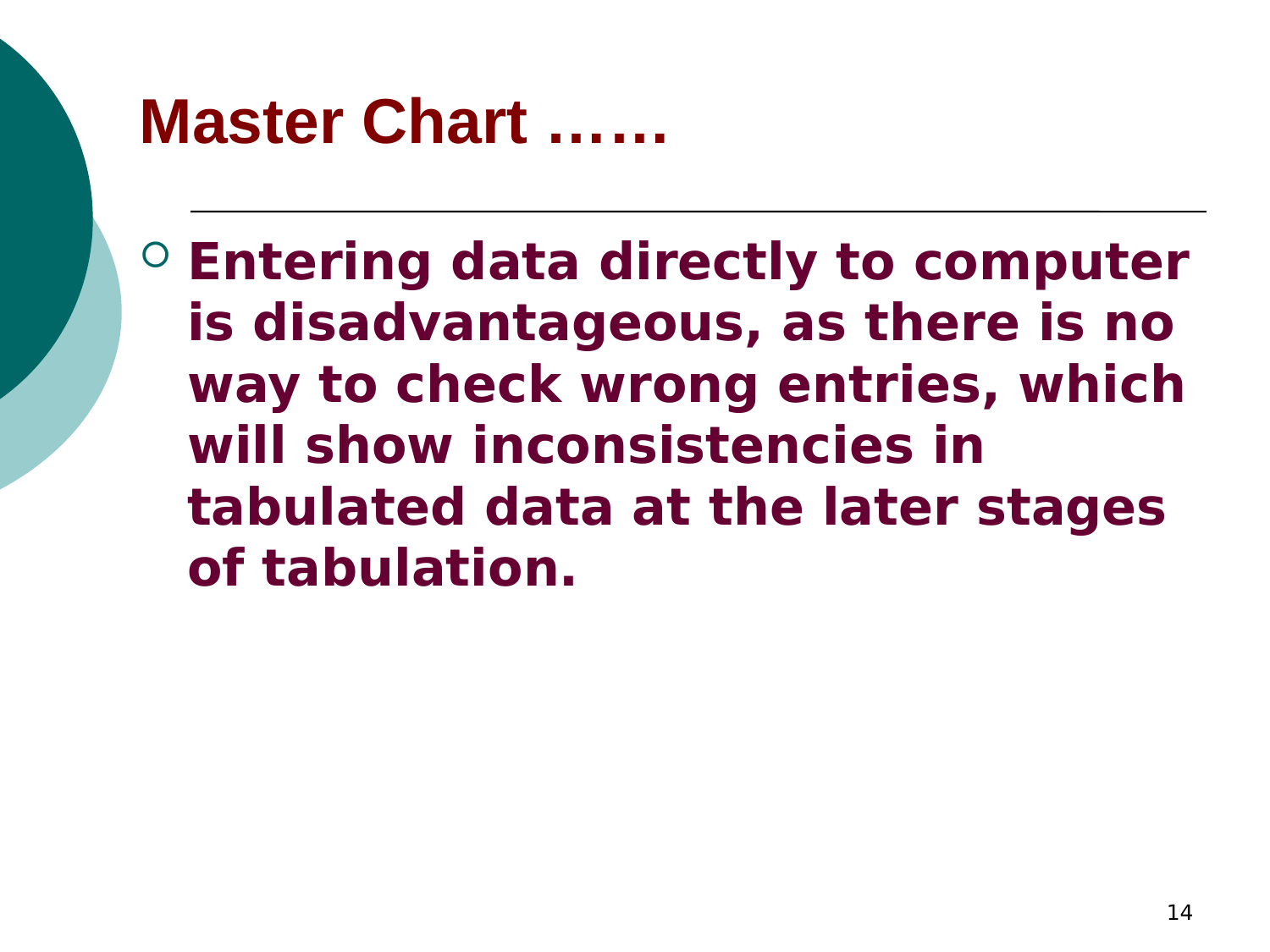

Master Chart ……
Entering data directly to computer is disadvantageous, as there is no way to check wrong entries, which will show inconsistencies in tabulated data at the later stages of tabulation.
14